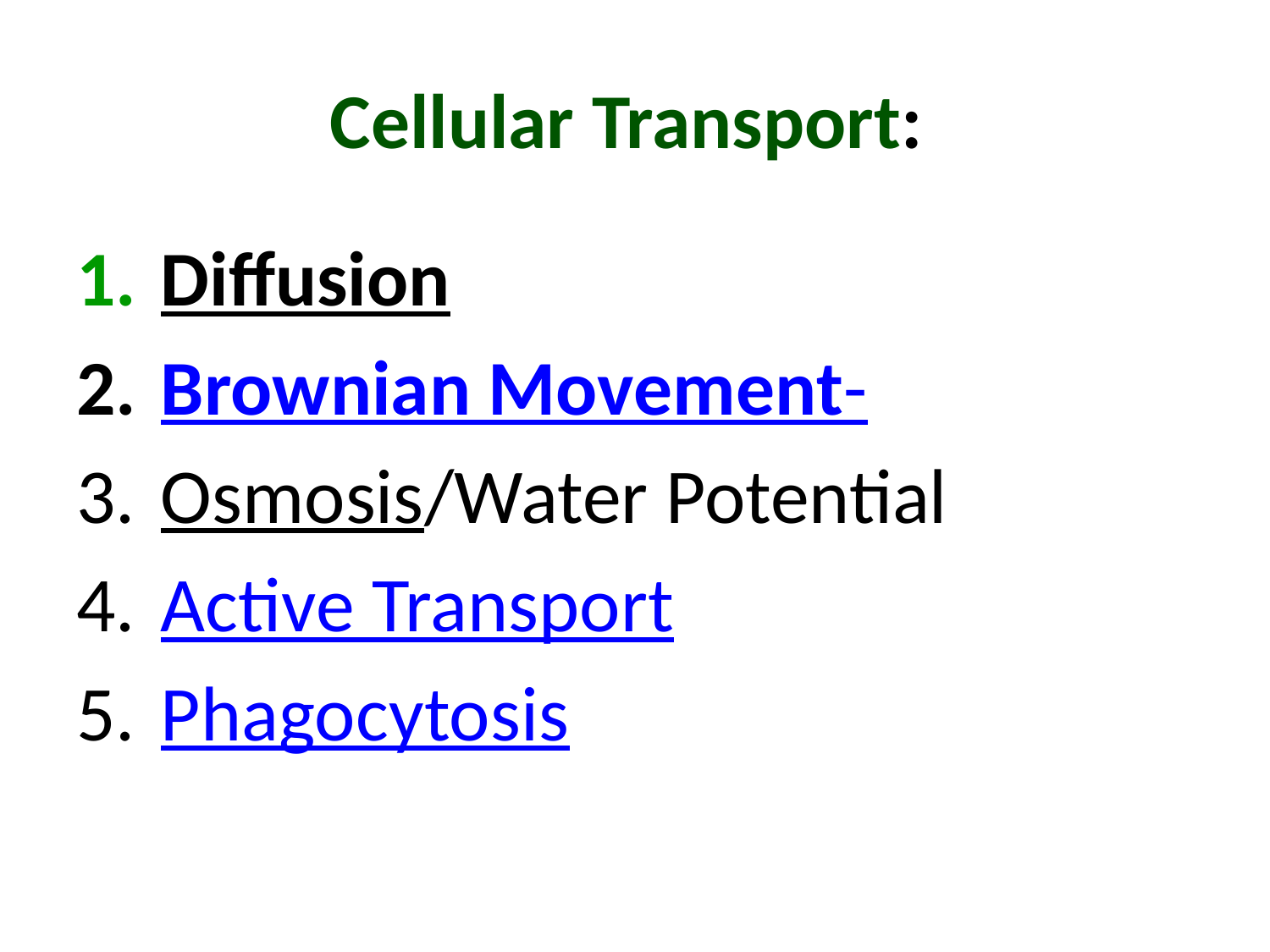

# Cellular Transport:
Diffusion
Brownian Movement-
Osmosis/Water Potential
Active Transport
Phagocytosis